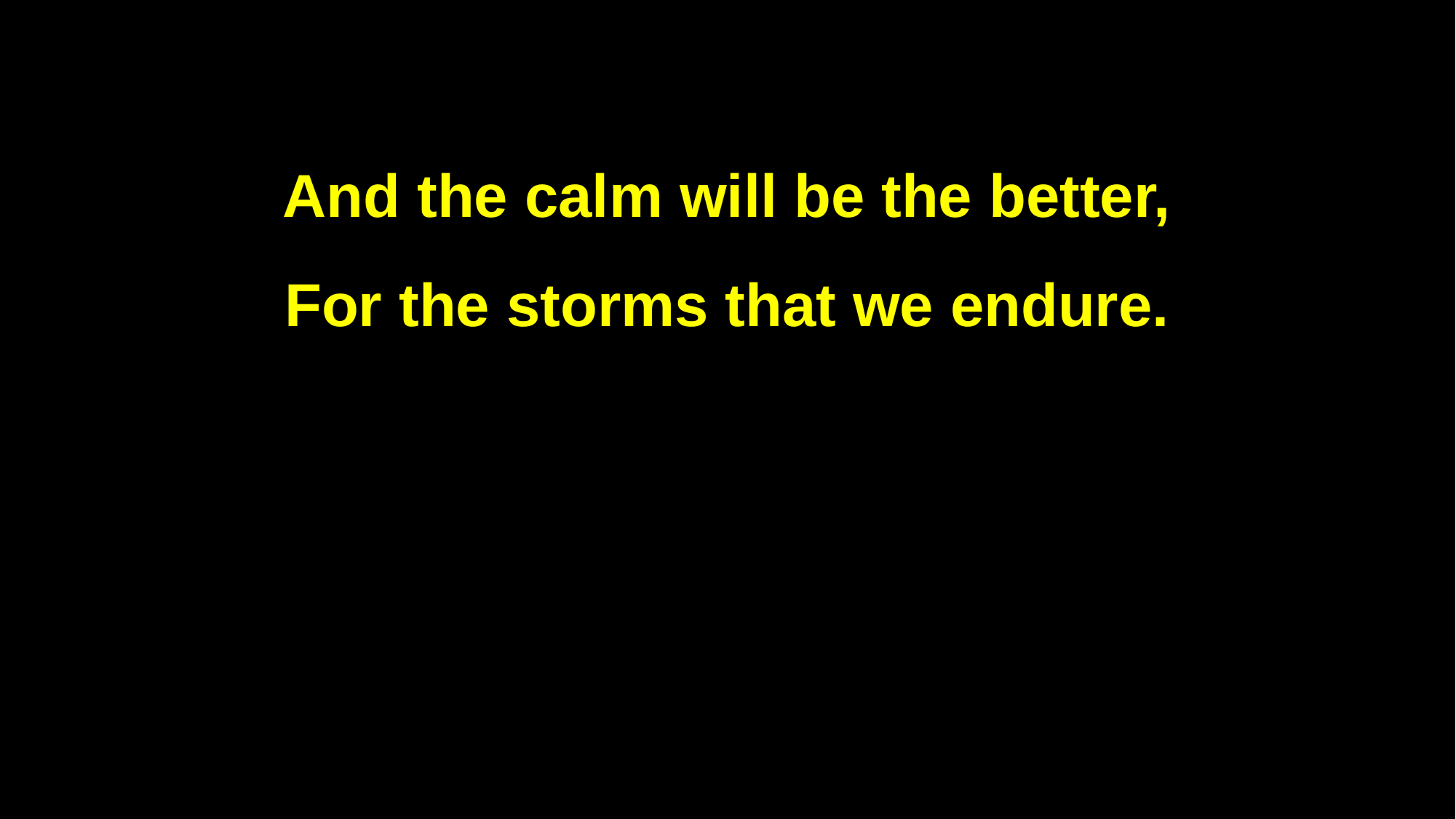

And the calm will be the better,
For the storms that we endure.